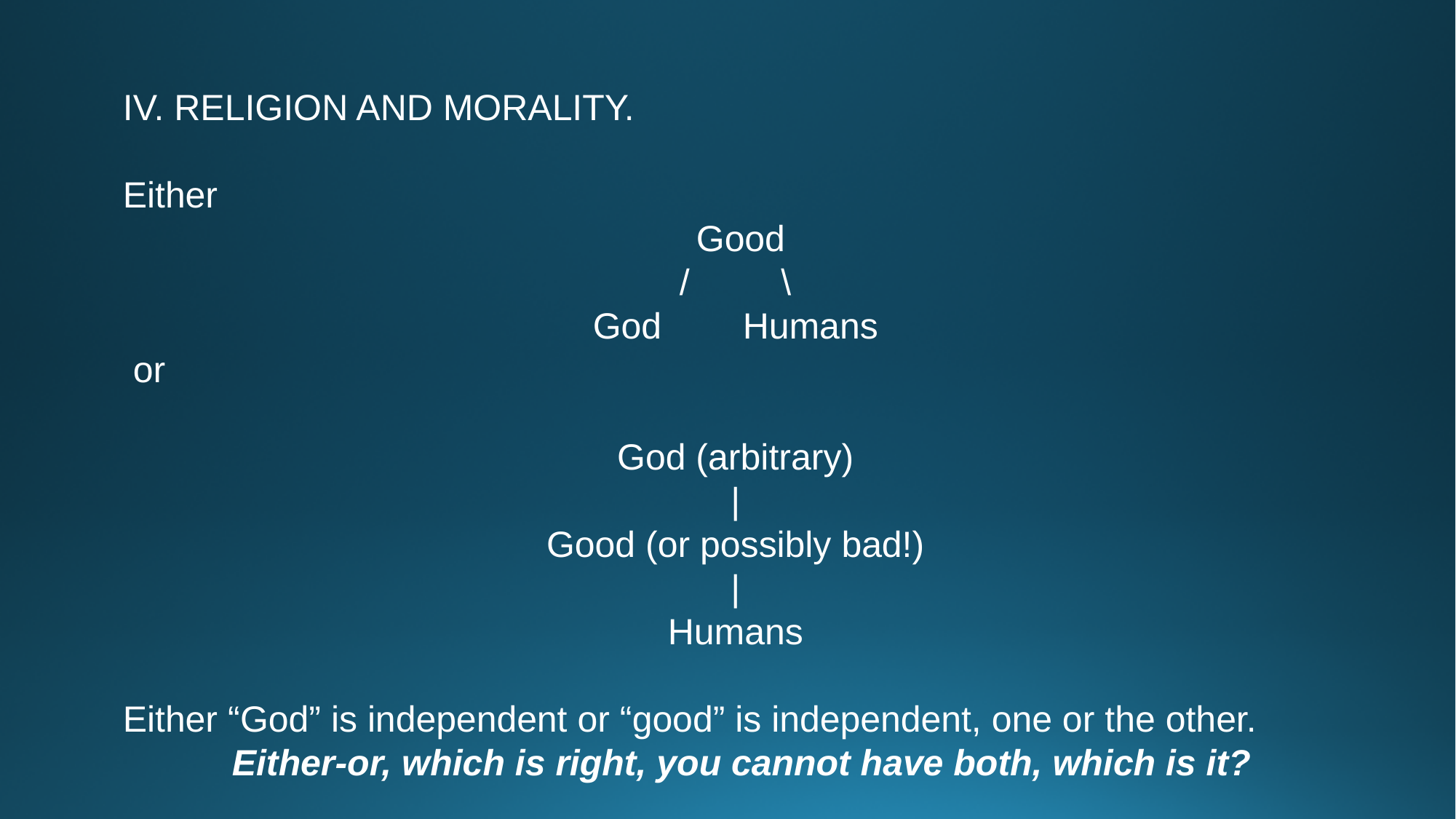

IV. RELIGION AND MORALITY.

Either
 Good
/         \
God        Humans
 or

God (arbitrary)
|
Good (or possibly bad!)
|
Humans

Either “God” is independent or “good” is independent, one or the other.
	Either-or, which is right, you cannot have both, which is it?